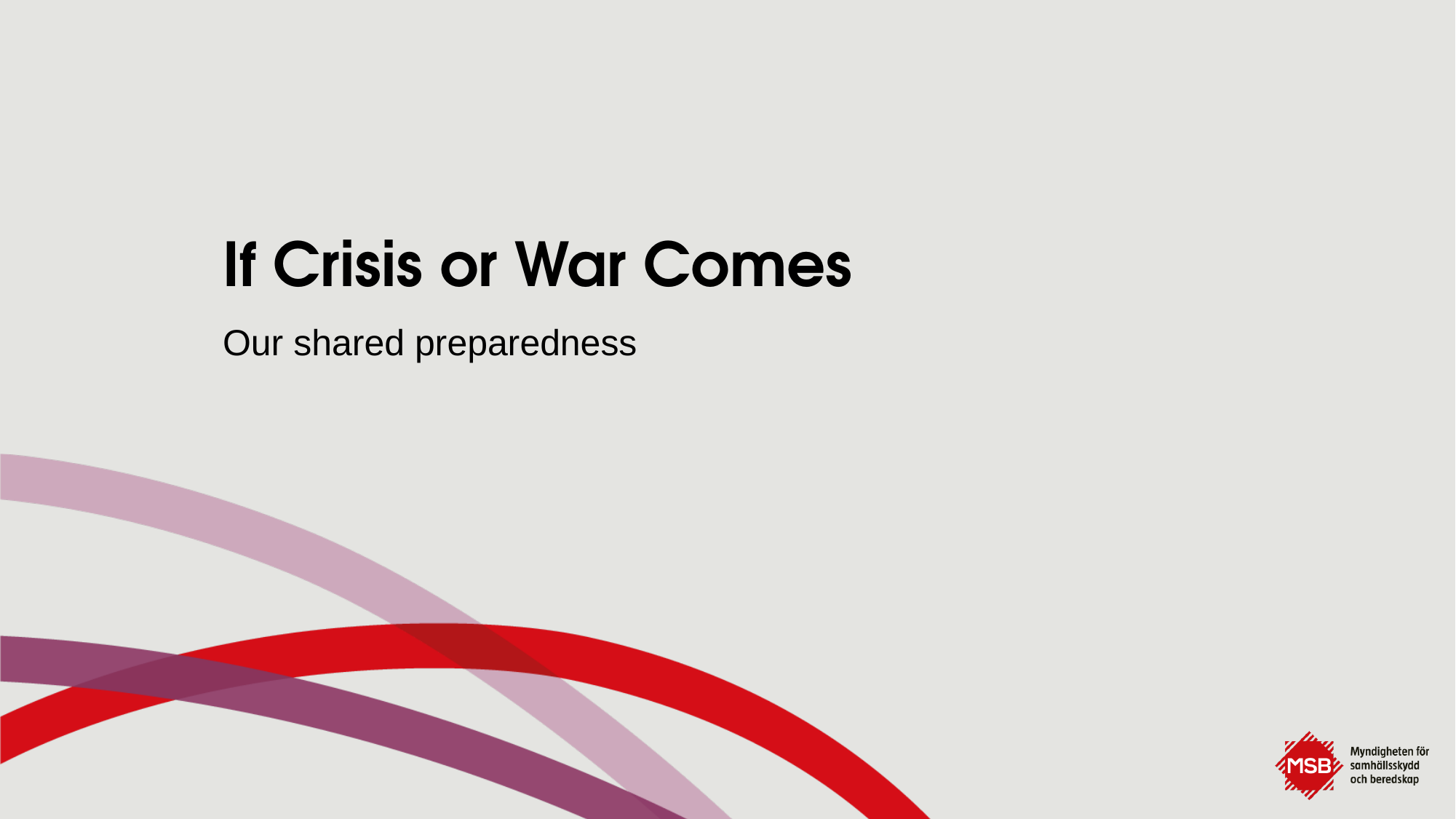

# If Crisis or War Comes
Our shared preparedness